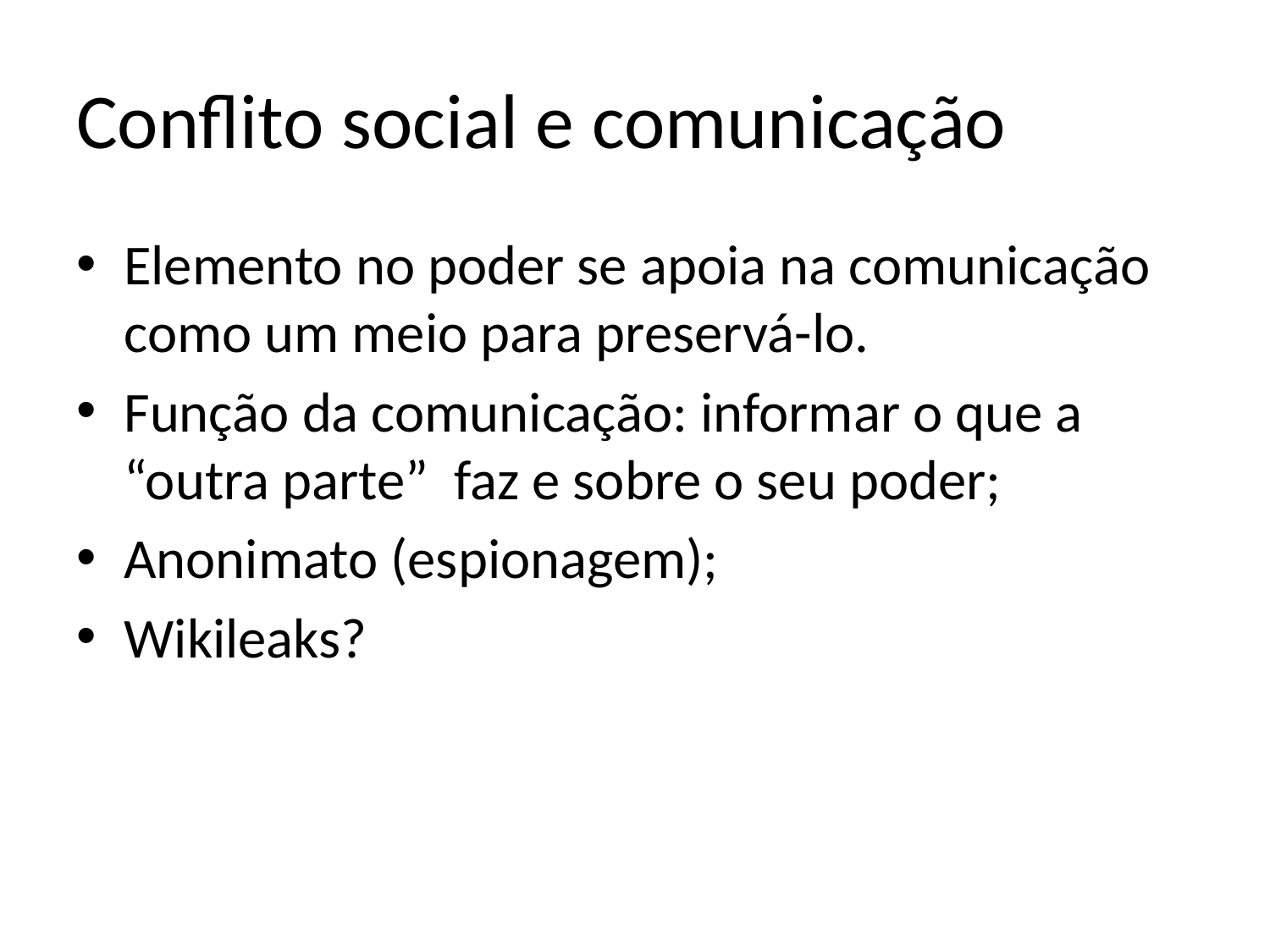

# Conflito social e comunicação
Elemento no poder se apoia na comunicação como um meio para preservá-lo.
Função da comunicação: informar o que a “outra parte”  faz e sobre o seu poder;
Anonimato (espionagem);
Wikileaks?